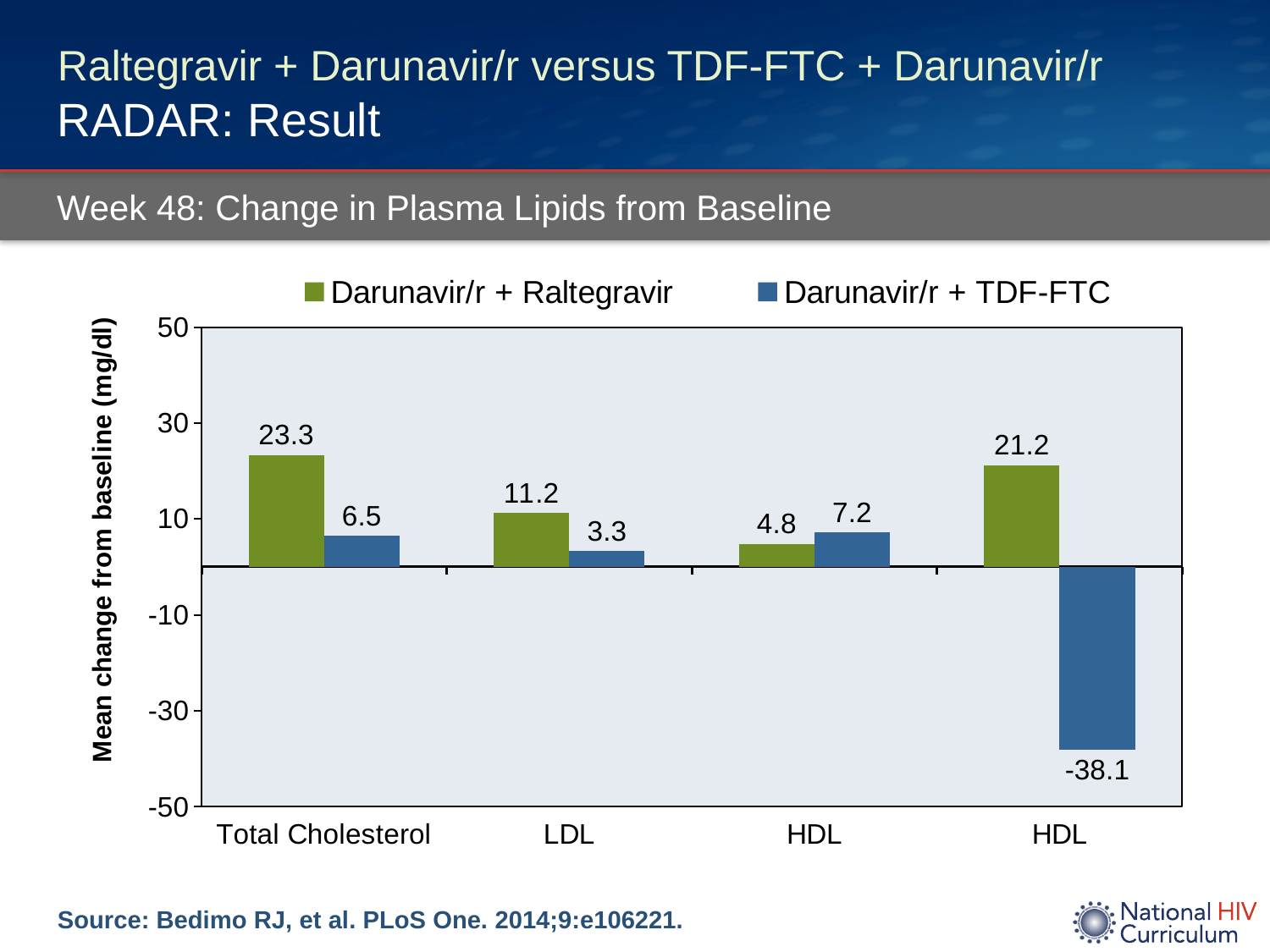

# Raltegravir + Darunavir/r versus TDF-FTC + Darunavir/r RADAR: Result
Week 48: Change in Plasma Lipids from Baseline

### Chart

| Category | Darunavir/r + Raltegravir | Darunavir/r + TDF-FTC |
|---|---|---|
| Total Cholesterol | 23.3 | 6.5 |
| LDL | 11.2 | 3.3 |
| HDL | 4.8 | 7.2 |
| HDL | 21.2 | -38.1 |
Source: Bedimo RJ, et al. PLoS One. 2014;9:e106221.